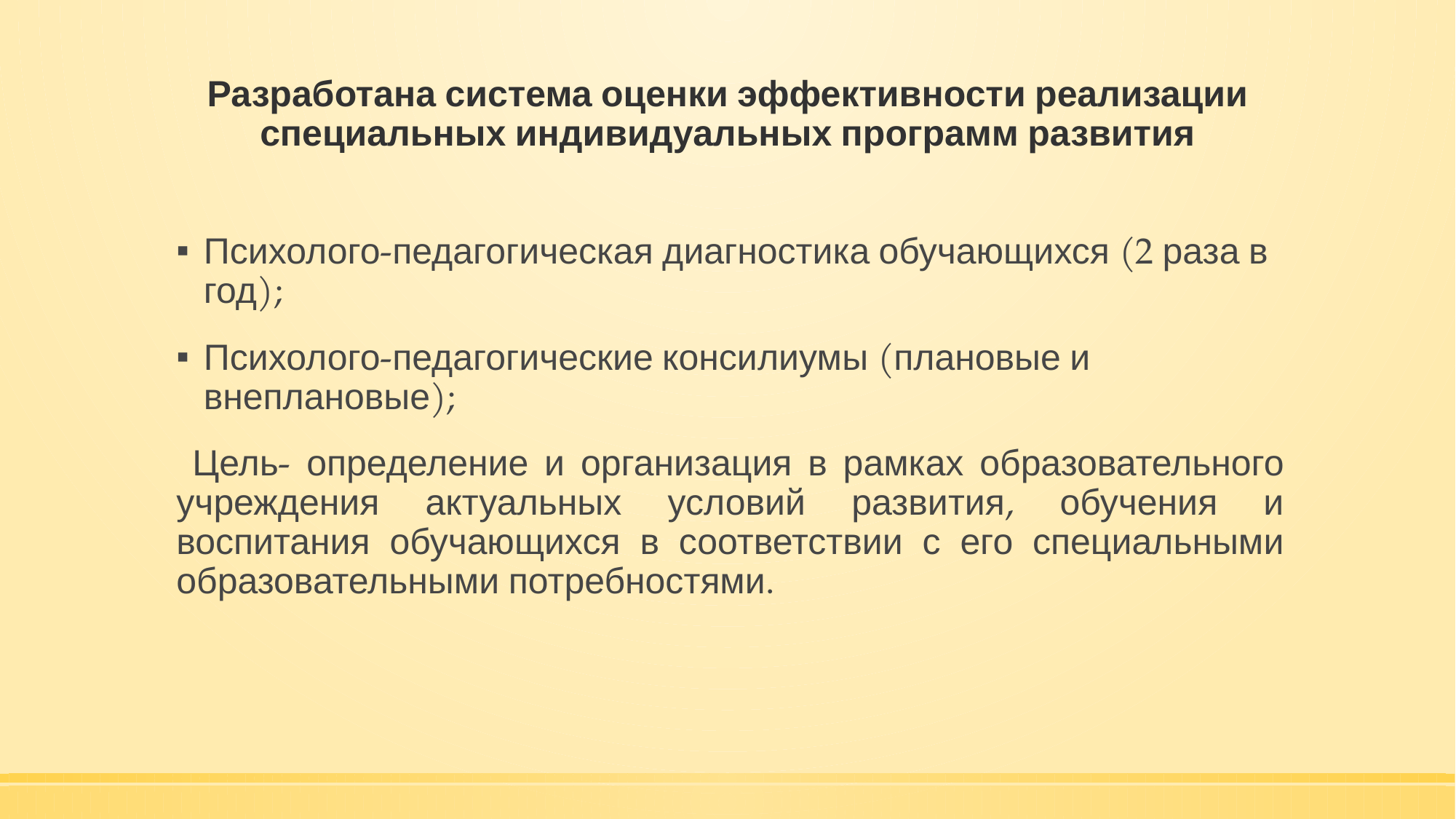

# Разработана система оценки эффективности реализации специальных индивидуальных программ развития
Психолого-педагогическая диагностика обучающихся (2 раза в год);
Психолого-педагогические консилиумы (плановые и внеплановые);
 Цель- определение и организация в рамках образовательного учреждения актуальных условий развития, обучения и воспитания обучающихся в соответствии с его специальными образовательными потребностями.